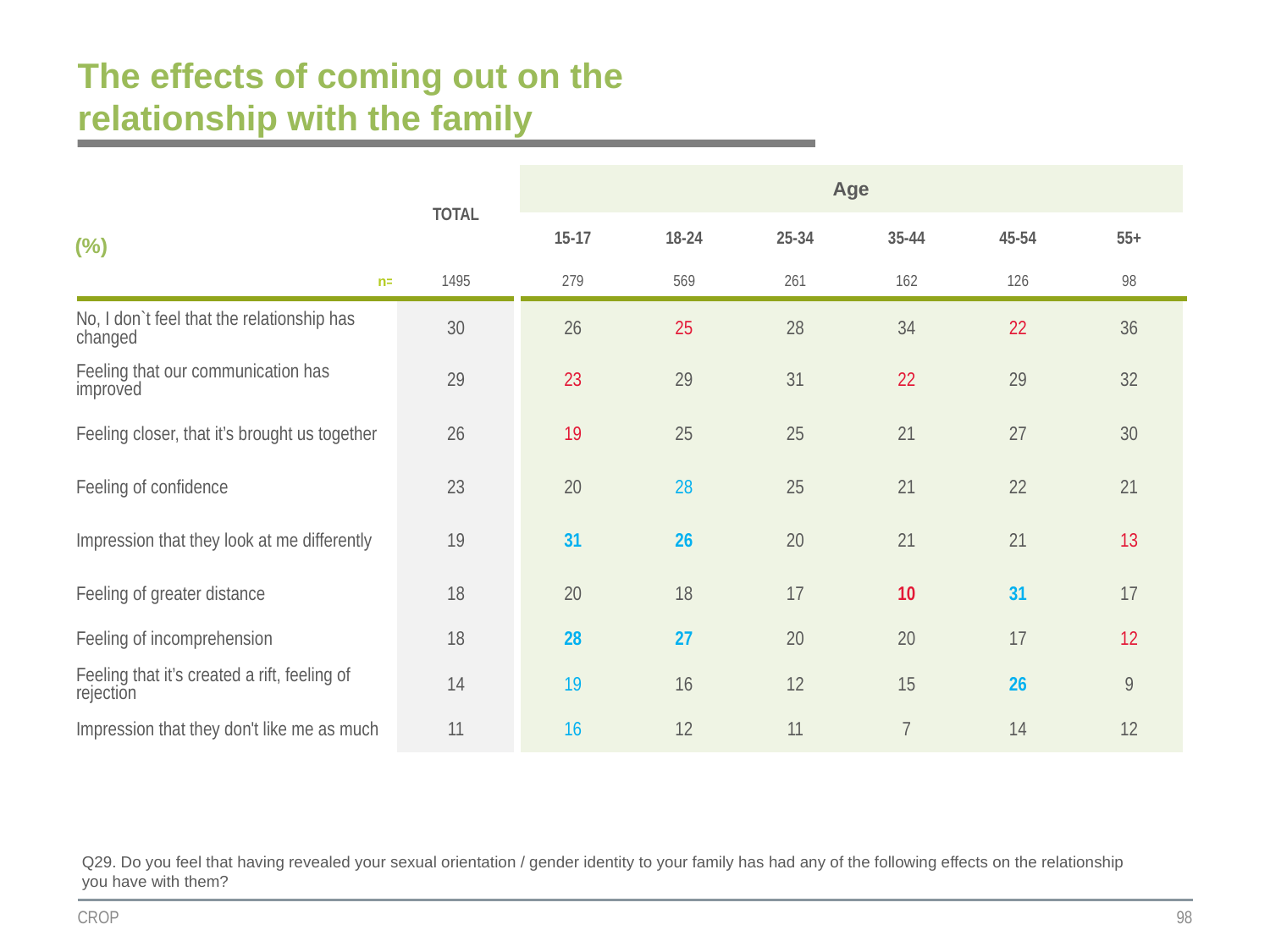

# The effects of coming out on the relationship with the family
|  | TOTAL | Age |  |  |  |  |  |
| --- | --- | --- | --- | --- | --- | --- | --- |
| (%) |  | 15-17 | 18-24 | 25-34 | 35-44 | 45-54 | 55+ |
| n= | 1495 | 279 | 569 | 261 | 162 | 126 | 98 |
| No, I don`t feel that the relationship has changed | 30 | 26 | 25 | 28 | 34 | 22 | 36 |
| Feeling that our communication has improved | 29 | 23 | 29 | 31 | 22 | 29 | 32 |
| Feeling closer, that it’s brought us together | 26 | 19 | 25 | 25 | 21 | 27 | 30 |
| Feeling of confidence | 23 | 20 | 28 | 25 | 21 | 22 | 21 |
| Impression that they look at me differently | 19 | 31 | 26 | 20 | 21 | 21 | 13 |
| Feeling of greater distance | 18 | 20 | 18 | 17 | 10 | 31 | 17 |
| Feeling of incomprehension | 18 | 28 | 27 | 20 | 20 | 17 | 12 |
| Feeling that it’s created a rift, feeling of rejection | 14 | 19 | 16 | 12 | 15 | 26 | 9 |
| Impression that they don't like me as much | 11 | 16 | 12 | 11 | 7 | 14 | 12 |
Q29. Do you feel that having revealed your sexual orientation / gender identity to your family has had any of the following effects on the relationship you have with them?
CROP
98